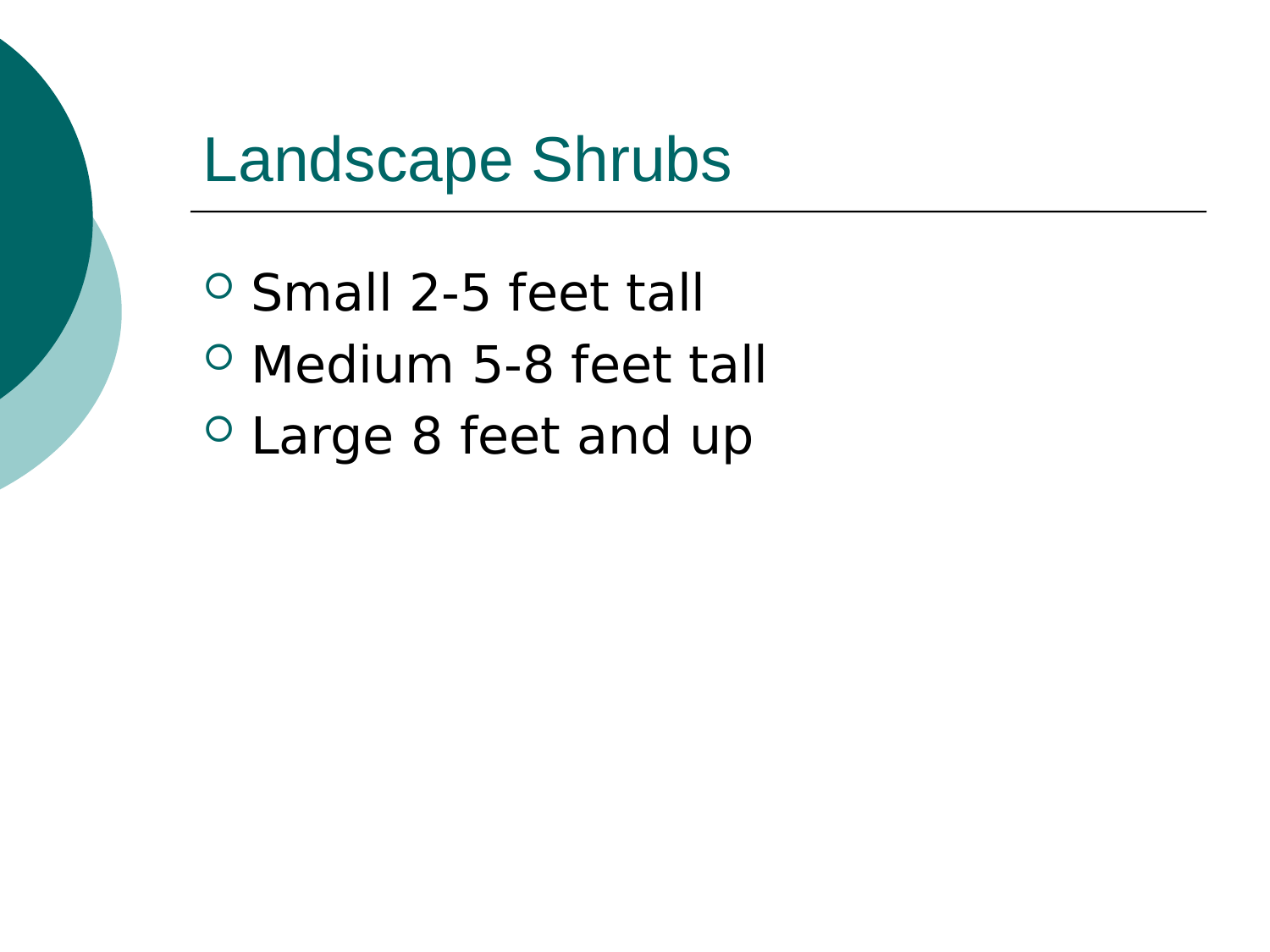

# Landscape Shrubs
Small 2-5 feet tall
Medium 5-8 feet tall
Large 8 feet and up